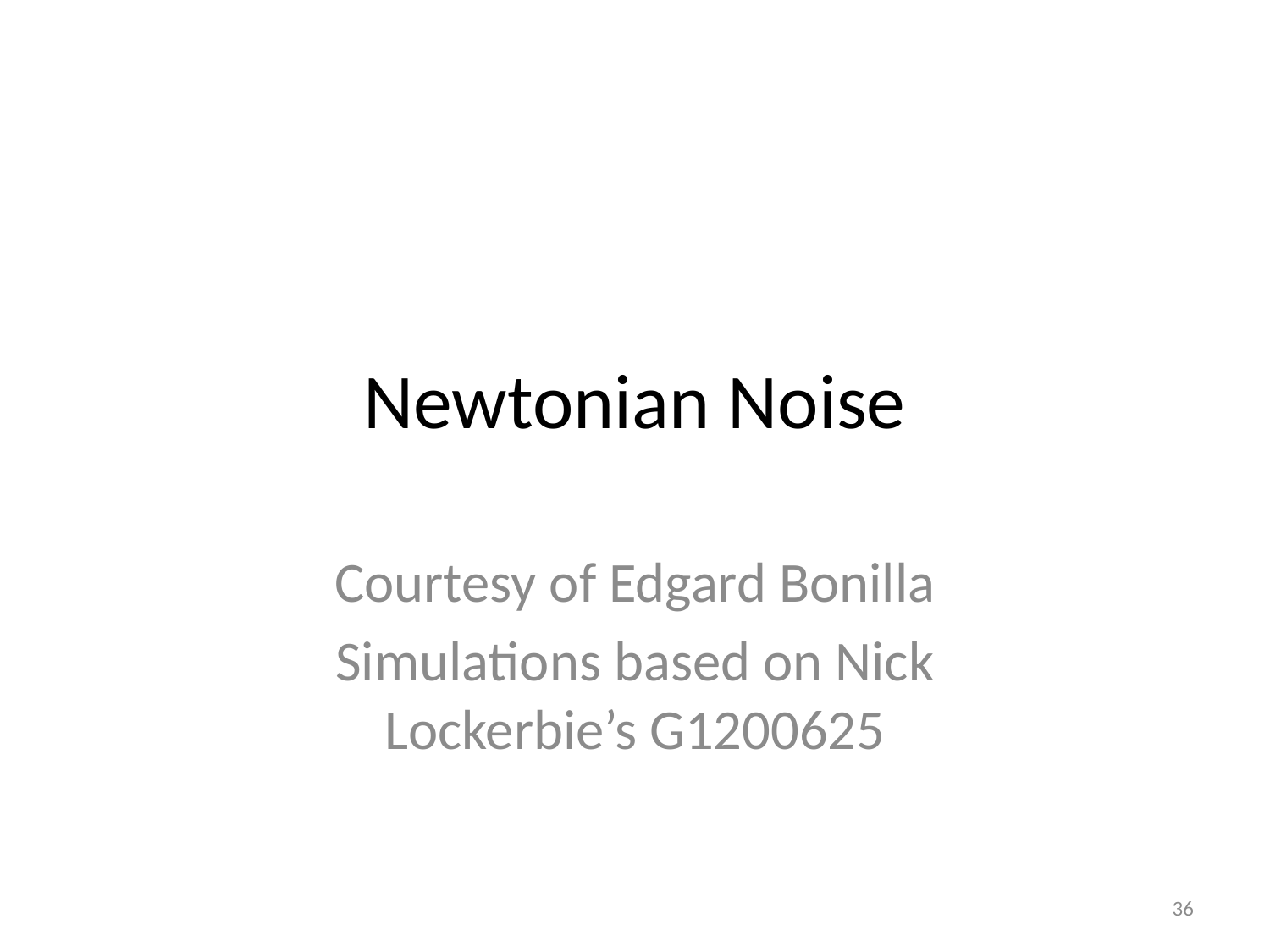

# Newtonian Noise
Courtesy of Edgard Bonilla
Simulations based on Nick Lockerbie’s G1200625
36